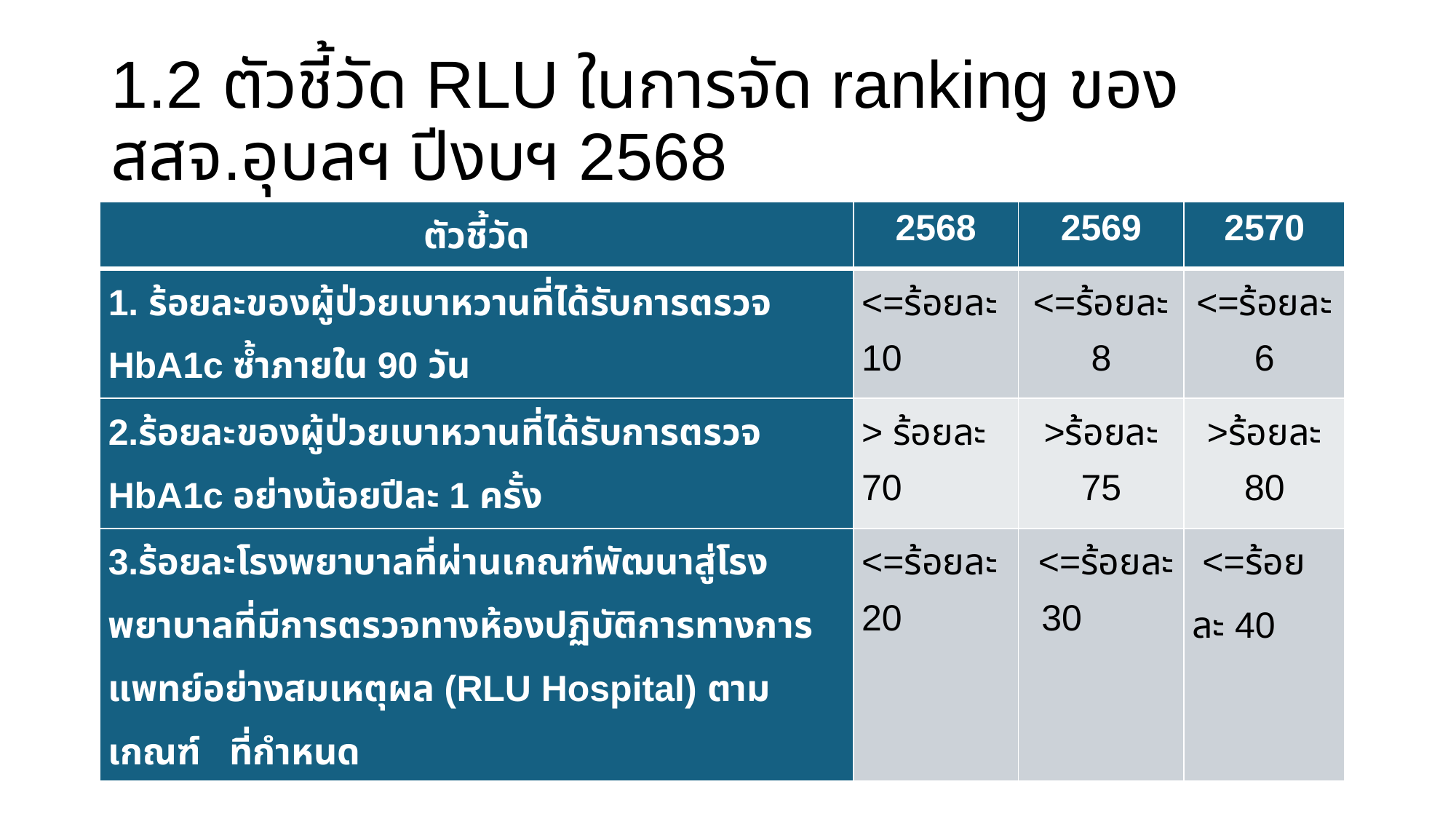

# 1.2 ตัวชี้วัด RLU ในการจัด ranking ของ สสจ.อุบลฯ ปีงบฯ 2568
| ตัวชี้วัด | 2568 | 2569 | 2570 |
| --- | --- | --- | --- |
| 1. ร้อยละของผู้ป่วยเบาหวานที่ได้รับการตรวจ HbA1c ซ้ำภายใน 90 วัน | <=ร้อยละ 10 | <=ร้อยละ 8 | <=ร้อยละ 6 |
| 2.ร้อยละของผู้ป่วยเบาหวานที่ได้รับการตรวจ HbA1c อย่างน้อยปีละ 1 ครั้ง | > ร้อยละ 70 | >ร้อยละ 75 | >ร้อยละ 80 |
| 3.ร้อยละโรงพยาบาลที่ผ่านเกณฑ์พัฒนาสู่โรงพยาบาลที่มีการตรวจทางห้องปฏิบัติการทางการแพทย์อย่างสมเหตุผล (RLU Hospital) ตามเกณฑ์ ที่กำหนด | <=ร้อยละ 20 | <=ร้อยละ 30 | <=ร้อยละ 40 |